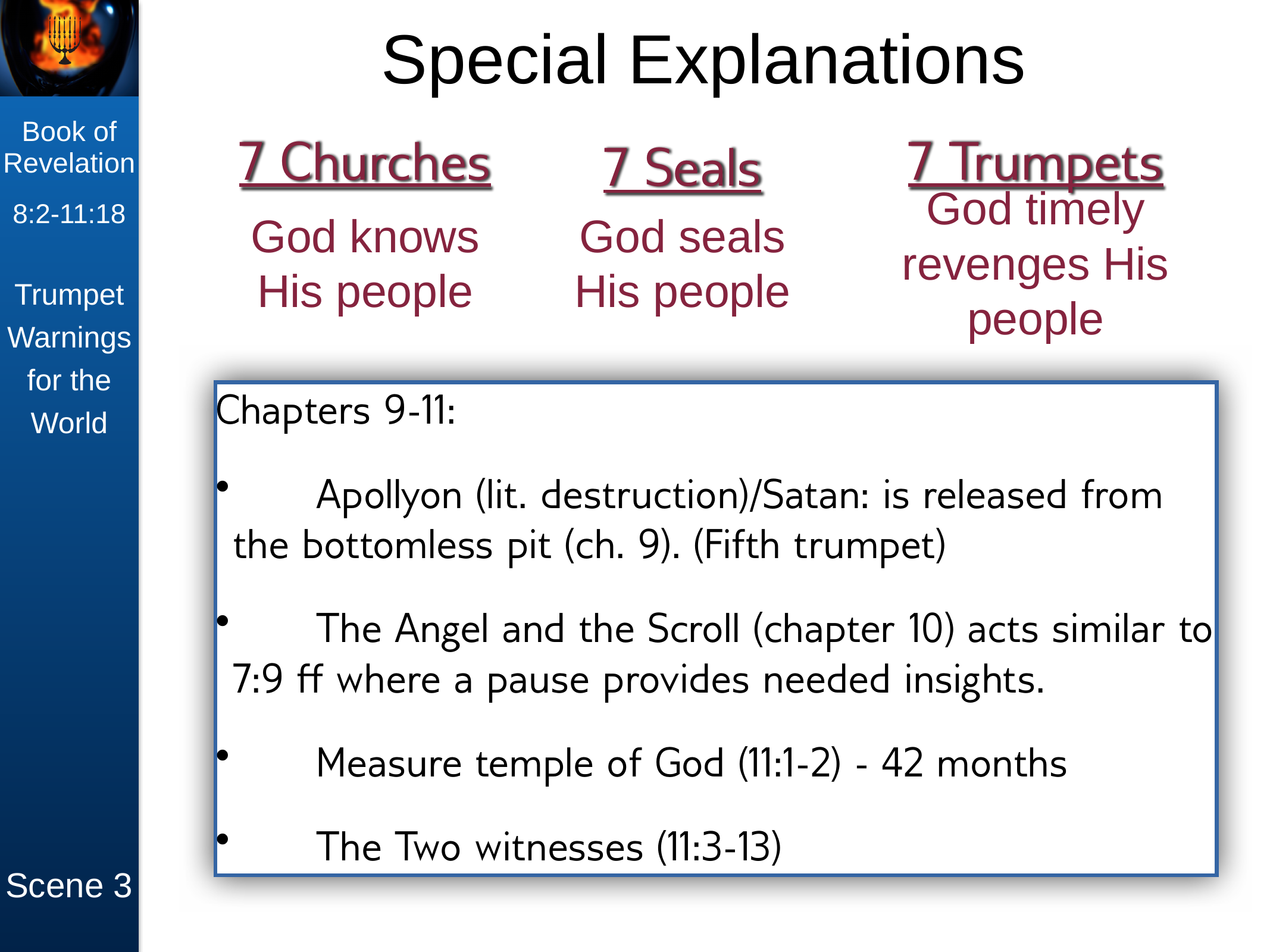

# Special Explanations
7 Churches
7 Trumpets
7 Seals
God knows His people
God seals His people
God timely revenges His people
Chapters 9-11:
	Apollyon (lit. destruction)/Satan: is released from the bottomless pit (ch. 9). (Fifth trumpet)
	The Angel and the Scroll (chapter 10) acts similar to 7:9 ff where a pause provides needed insights.
	Measure temple of God (11:1-2) - 42 months
	The Two witnesses (11:3-13)